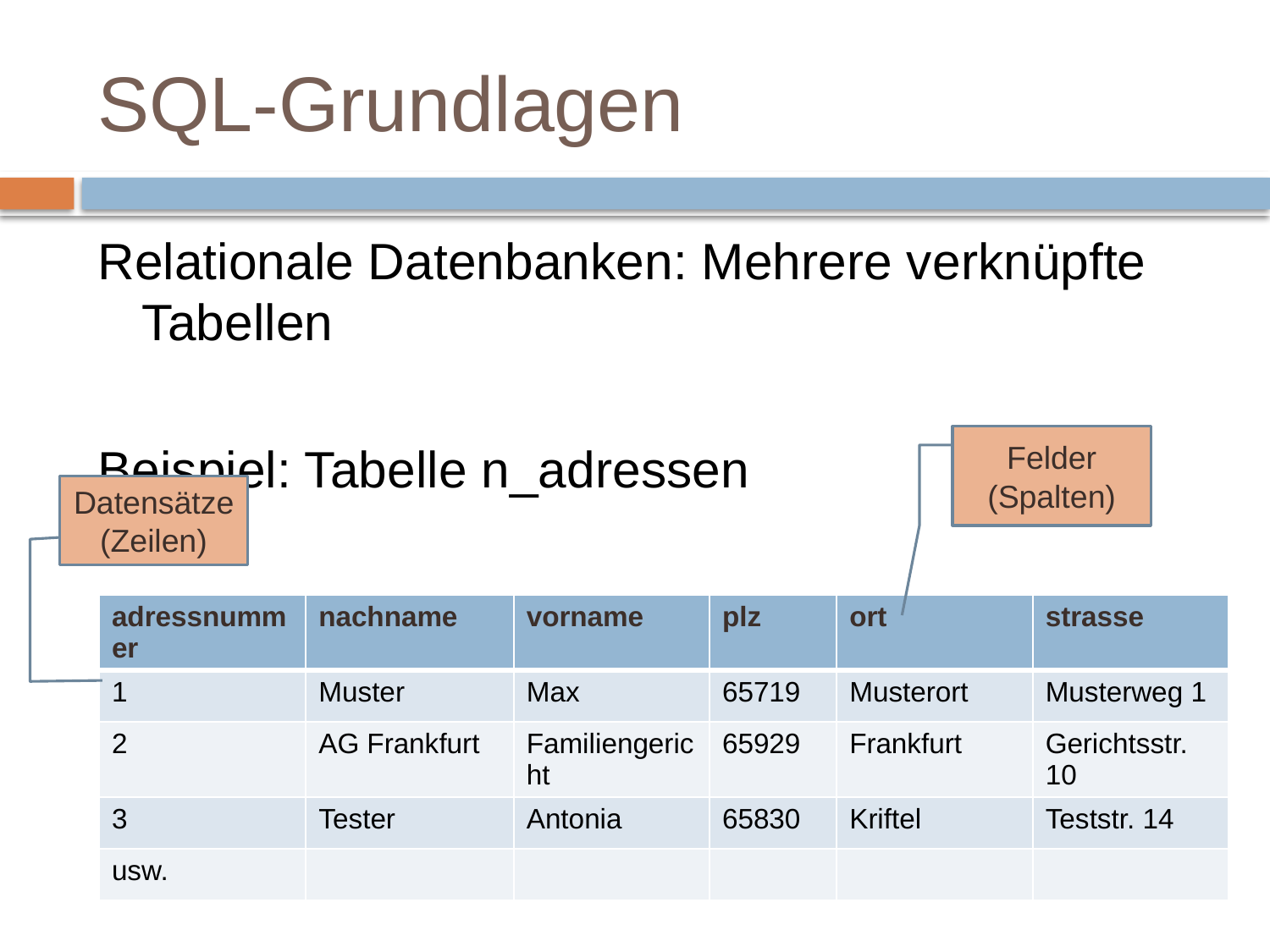

SQL-Grundlagen
Relationale Datenbanken: Mehrere verknüpfte Tabellen

Beispiel: Tabelle n_adressen

Felder
(Spalten)
Datensätze (Zeilen)
| adressnummer | nachname | vorname | plz | ort | strasse |
| --- | --- | --- | --- | --- | --- |
| 1 | Muster | Max | 65719 | Musterort | Musterweg 1 |
| 2 | AG Frankfurt | Familiengericht | 65929 | Frankfurt | Gerichtsstr. 10 |
| 3 | Tester | Antonia | 65830 | Kriftel | Teststr. 14 |
| usw. |  |  |  |  |  |